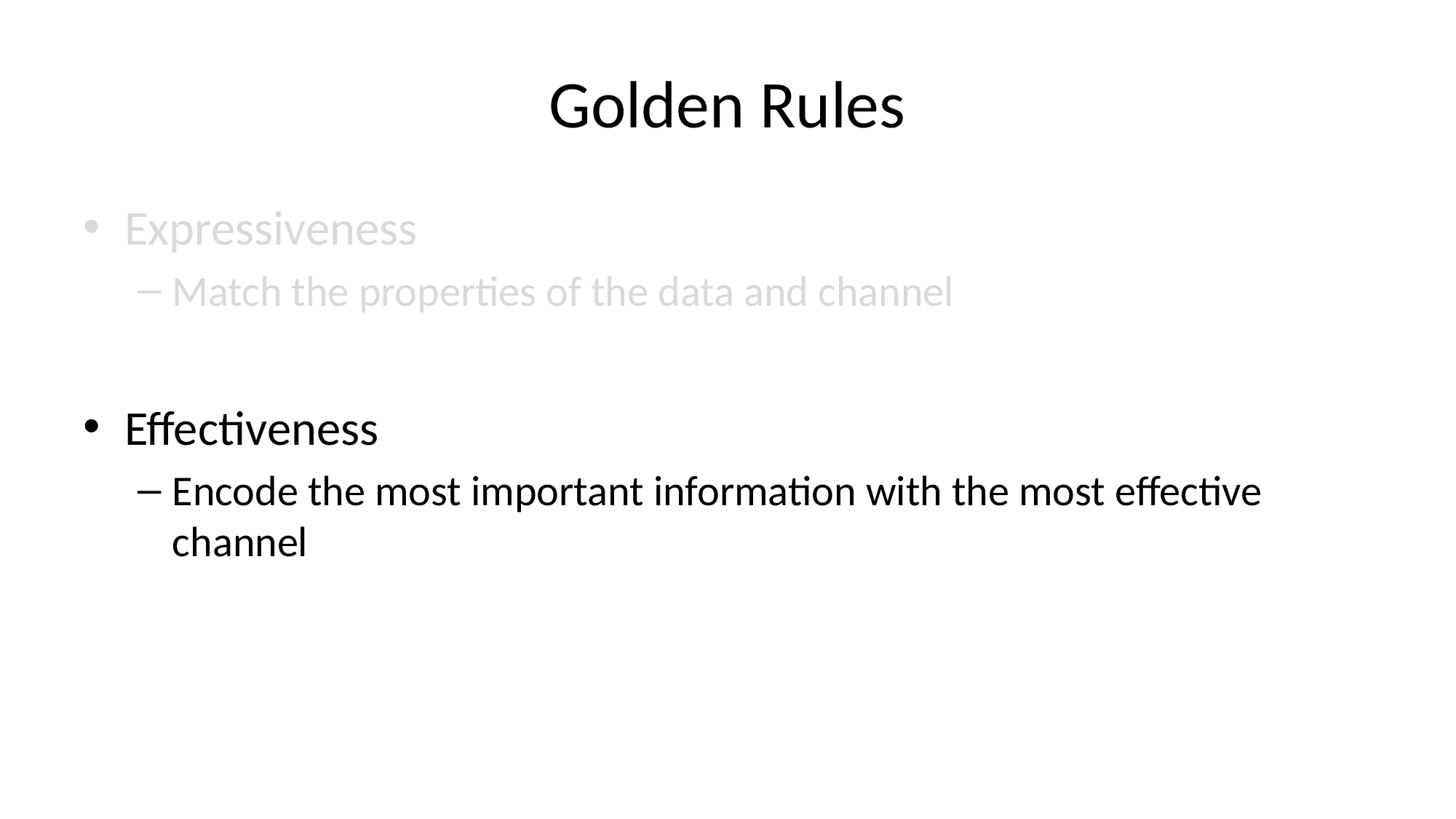

# Golden Rules
Expressiveness
Match the properties of the data and channel

Effectiveness
Encode the most important information with the most effective channel